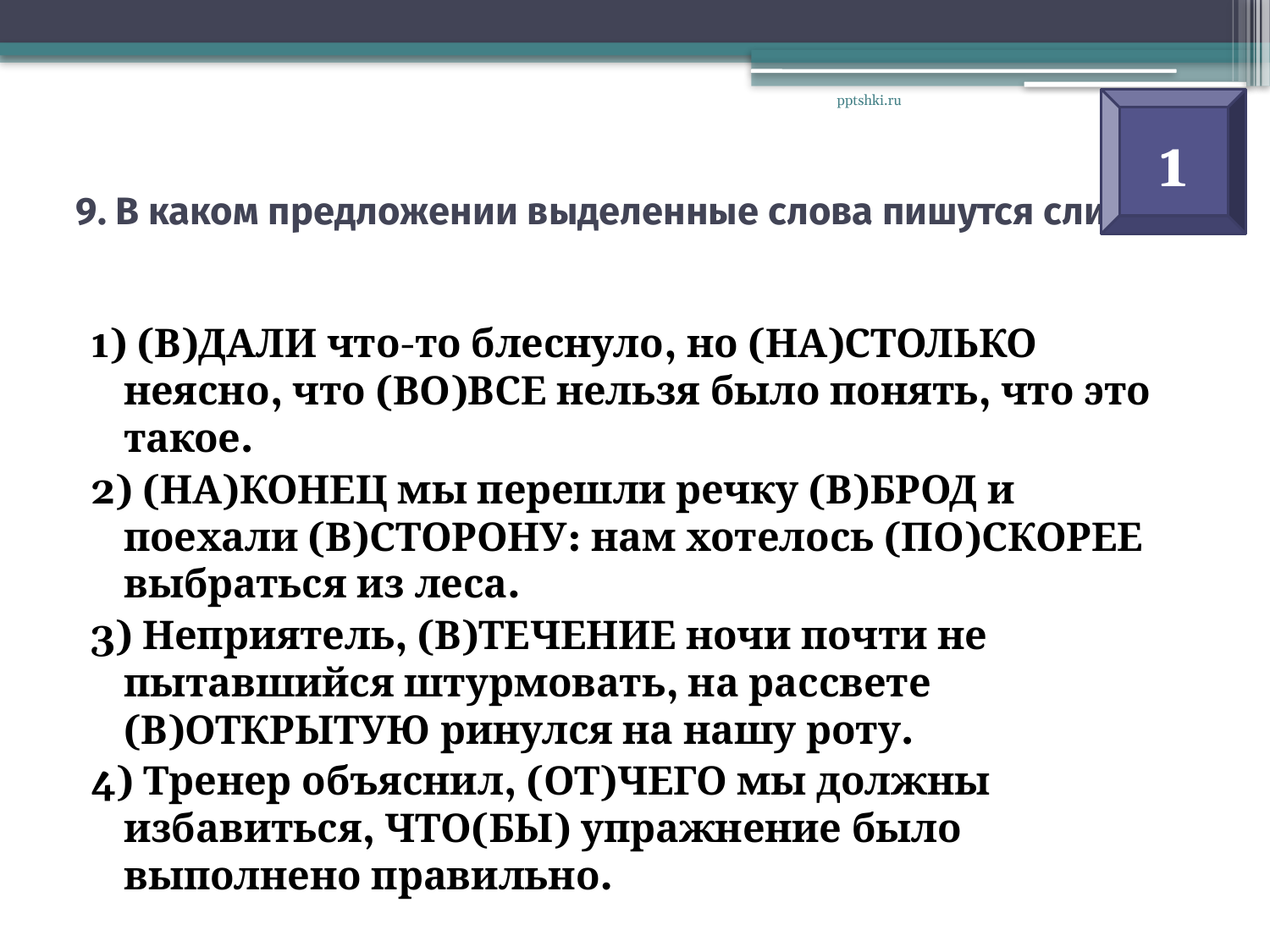

pptshki.ru
1
# 9. В каком предложении выделенные слова пишутся слитно?
1) (В)ДАЛИ что-то блеснуло, но (НА)СТОЛЬКО неясно, что (ВО)ВСЕ нельзя было понять, что это такое.
2) (НА)КОНЕЦ мы перешли речку (В)БРОД и поехали (В)СТОРОНУ: нам хотелось (ПО)СКОРЕЕ выбраться из леса.
3) Неприятель, (В)ТЕЧЕНИЕ ночи почти не пытавшийся штурмовать, на рассвете (В)ОТКРЫТУЮ ринулся на нашу роту.
4) Тренер объяснил, (ОТ)ЧЕГО мы должны избавиться, ЧТО(БЫ) упражнение было выполнено правильно.